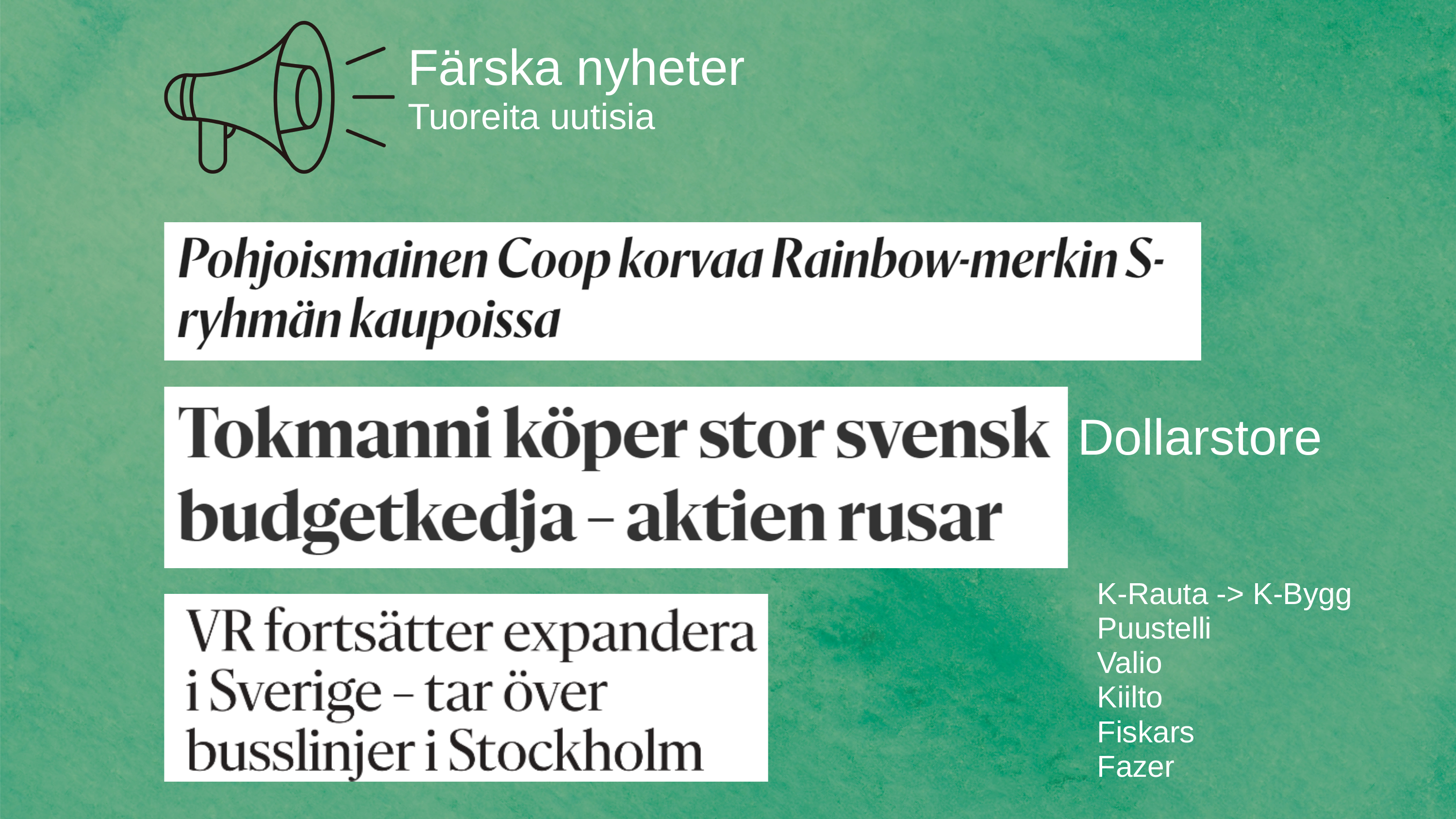

Färska nyheter
Tuoreita uutisia

Dollarstore
K-Rauta -> K-Bygg
Puustelli
Valio
Kiilto
Fiskars
Fazer